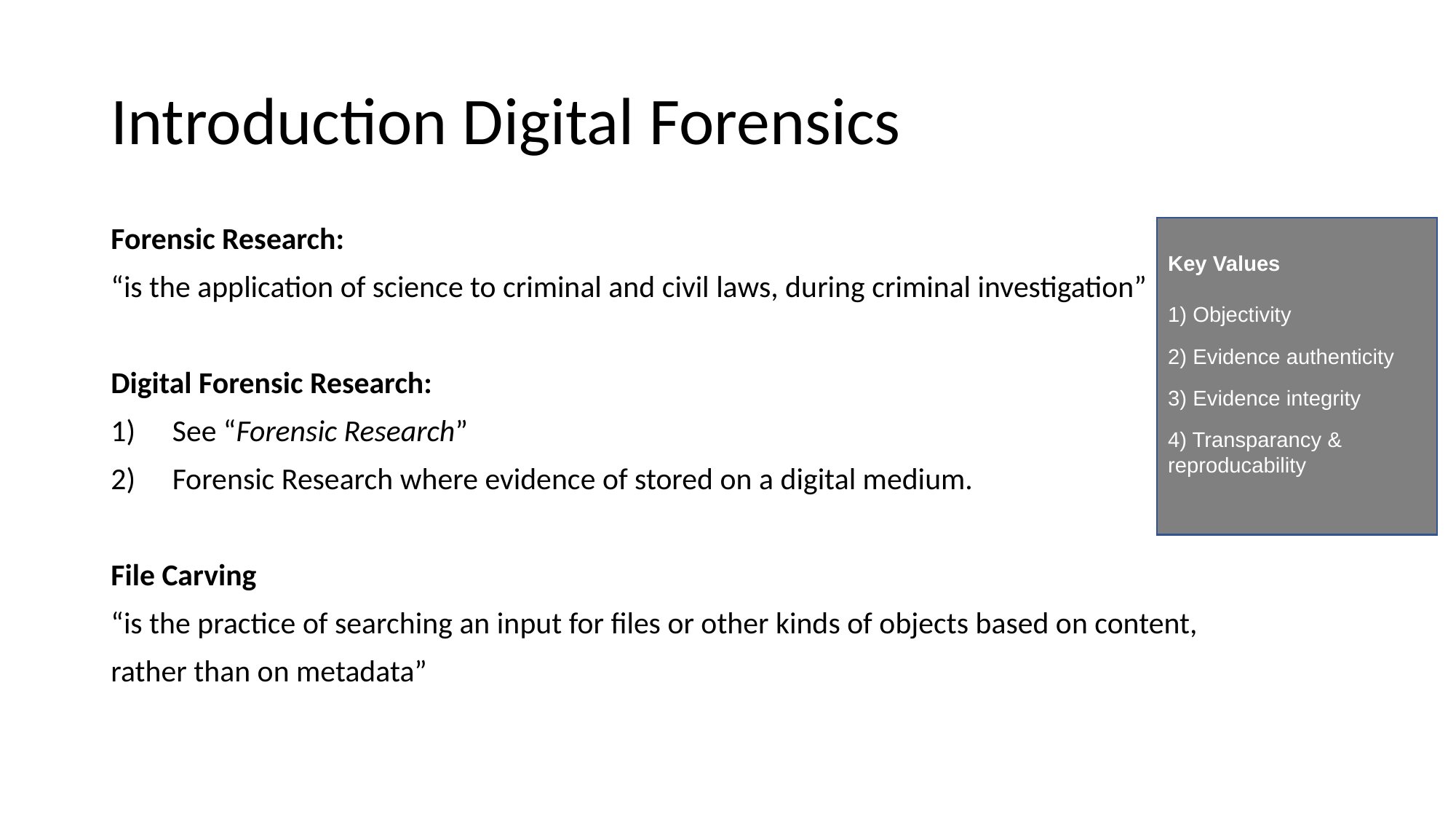

# Introduction Digital Forensics
Forensic Research:
“is the application of science to criminal and civil laws, during criminal investigation”

Digital Forensic Research:
See “Forensic Research”
Forensic Research where evidence of stored on a digital medium.

File Carving
“is the practice of searching an input for files or other kinds of objects based on content,
rather than on metadata”
Key Values

1) Objectivity

2) Evidence authenticity

3) Evidence integrity

4) Transparancy &    reproducability